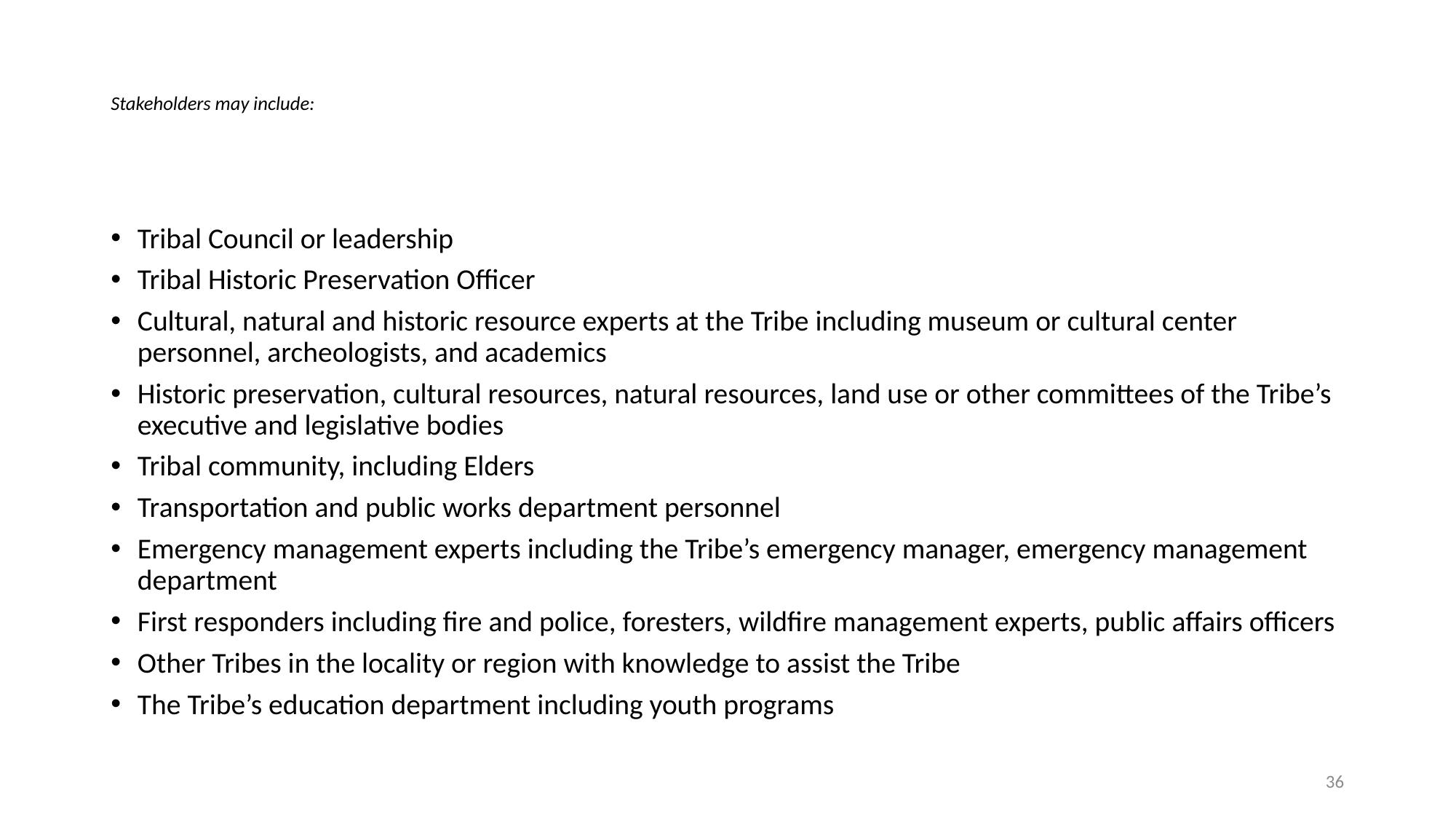

# Stakeholders may include:
Tribal Council or leadership
Tribal Historic Preservation Officer
Cultural, natural and historic resource experts at the Tribe including museum or cultural center personnel, archeologists, and academics
Historic preservation, cultural resources, natural resources, land use or other committees of the Tribe’s executive and legislative bodies
Tribal community, including Elders
Transportation and public works department personnel
Emergency management experts including the Tribe’s emergency manager, emergency management department
First responders including fire and police, foresters, wildfire management experts, public affairs officers
Other Tribes in the locality or region with knowledge to assist the Tribe
The Tribe’s education department including youth programs

36